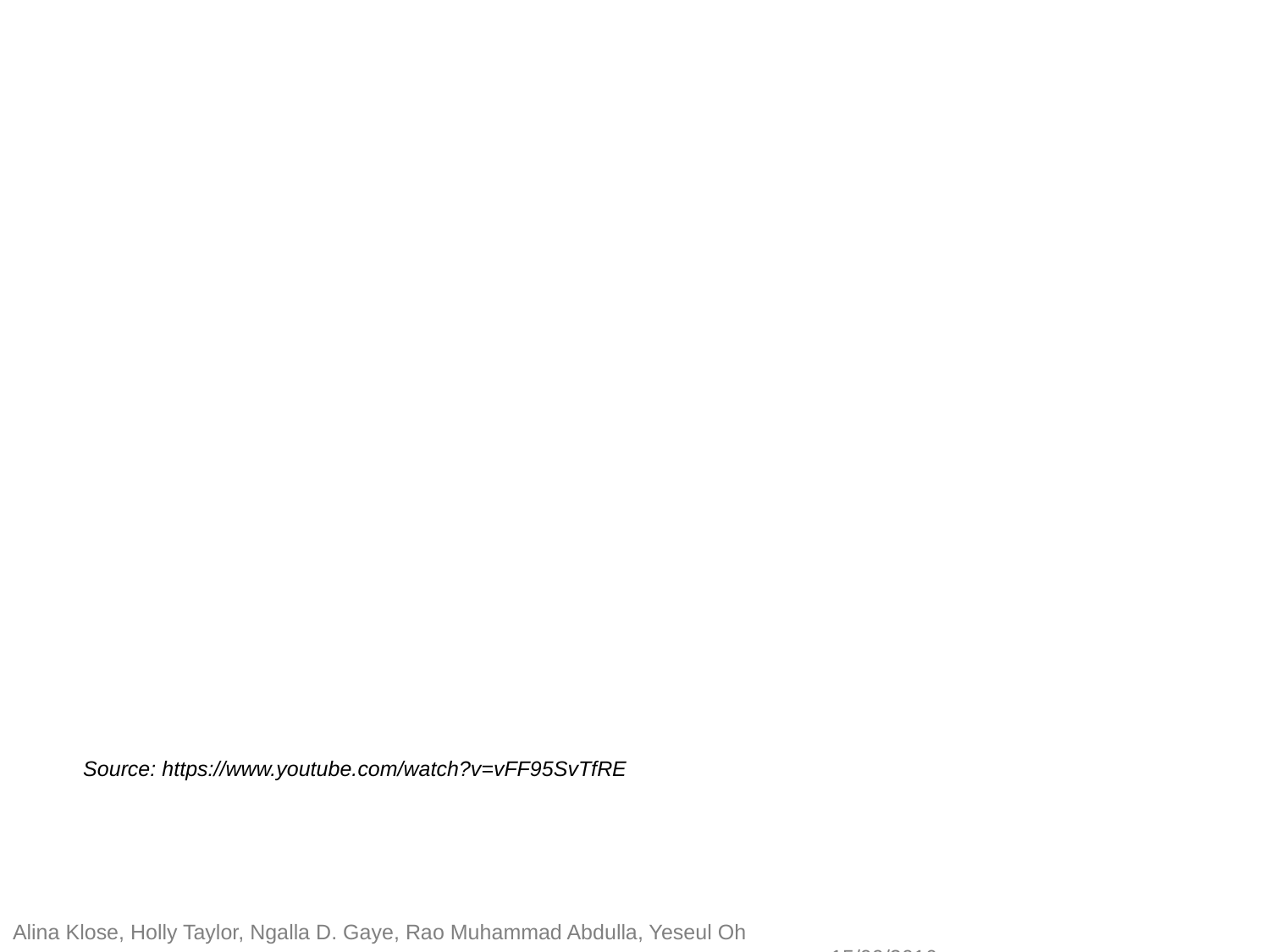

Source: https://www.youtube.com/watch?v=vFF95SvTfRE
Alina Klose, Holly Taylor, Ngalla D. Gaye, Rao Muhammad Abdulla, Yeseul Oh 							                                                                          15/09/2016